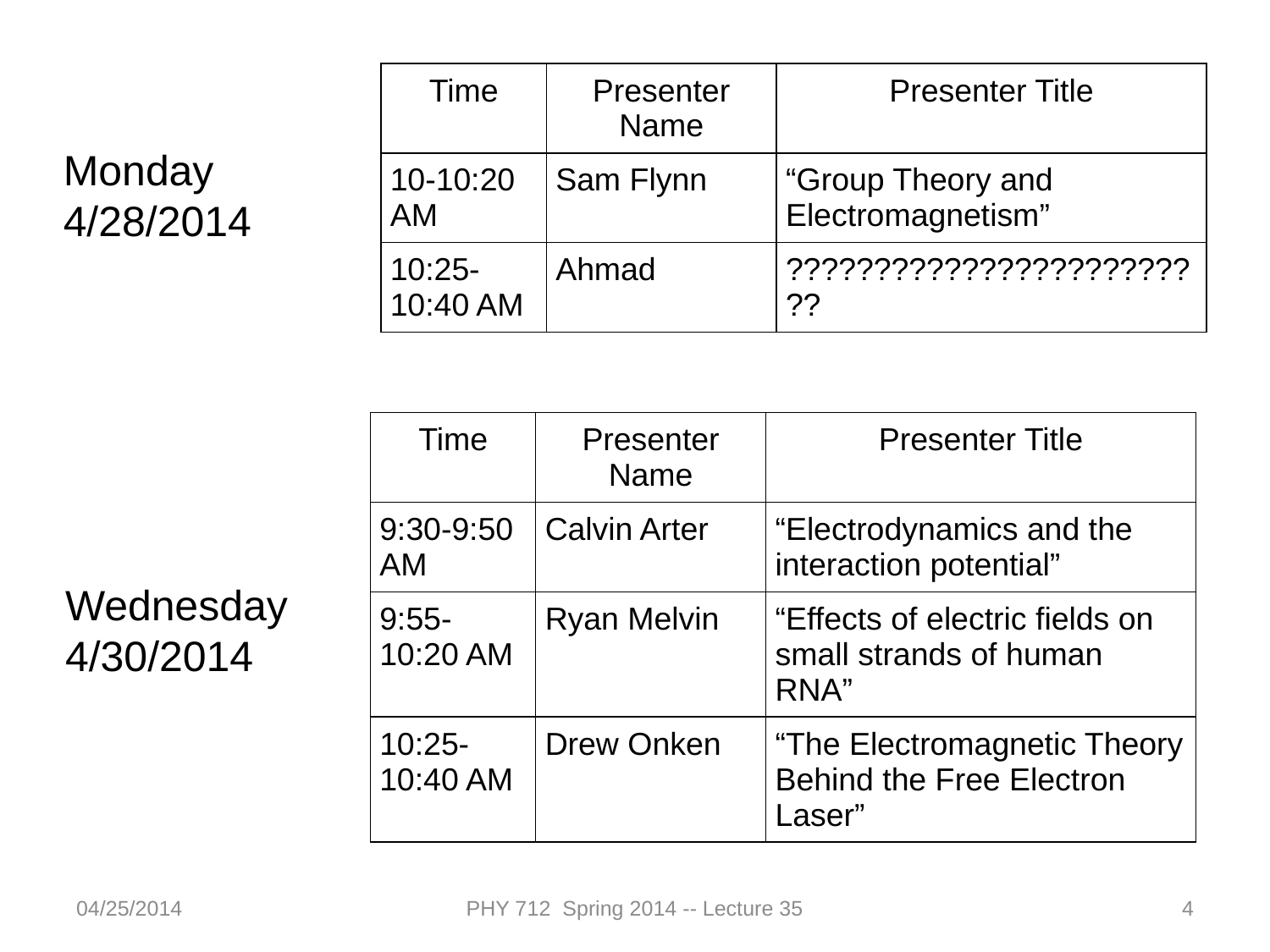

| Time | Presenter Name | Presenter Title |
| --- | --- | --- |
| 10-10:20 AM | Sam Flynn | “Group Theory and Electromagnetism” |
| 10:25-10:40 AM | Ahmad | ????????????????????????? |
Monday
4/28/2014
| Time | Presenter Name | Presenter Title |
| --- | --- | --- |
| 9:30-9:50 AM | Calvin Arter | “Electrodynamics and the interaction potential” |
| 9:55-10:20 AM | Ryan Melvin | “Effects of electric fields on small strands of human RNA” |
| 10:25-10:40 AM | Drew Onken | “The Electromagnetic Theory Behind the Free Electron Laser” |
Wednesday
4/30/2014
04/25/2014
PHY 712  Spring 2014 -- Lecture 35
4